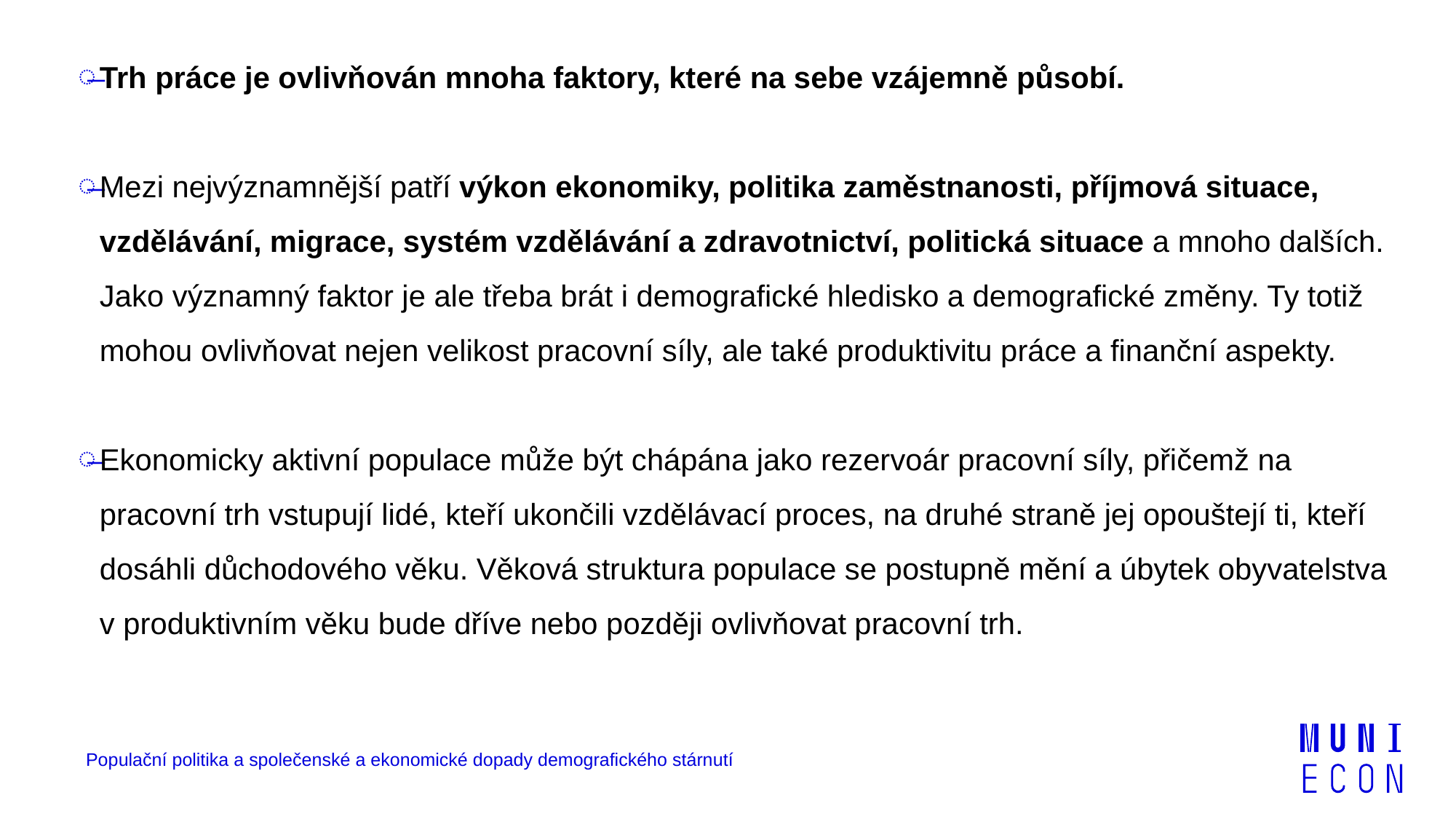

Trh práce je ovlivňován mnoha faktory, které na sebe vzájemně působí.

Mezi nejvýznamnější patří výkon ekonomiky, politika zaměstnanosti, příjmová situace, vzdělávání, migrace, systém vzdělávání a zdravotnictví, politická situace a mnoho dalších. Jako významný faktor je ale třeba brát i demografické hledisko a demografické změny. Ty totiž mohou ovlivňovat nejen velikost pracovní síly, ale také produktivitu práce a finanční aspekty.

Ekonomicky aktivní populace může být chápána jako rezervoár pracovní síly, přičemž na pracovní trh vstupují lidé, kteří ukončili vzdělávací proces, na druhé straně jej opouštejí ti, kteří dosáhli důchodového věku. Věková struktura populace se postupně mění a úbytek obyvatelstva v produktivním věku bude dříve nebo později ovlivňovat pracovní trh.
Populační politika a společenské a ekonomické dopady demografického stárnutí